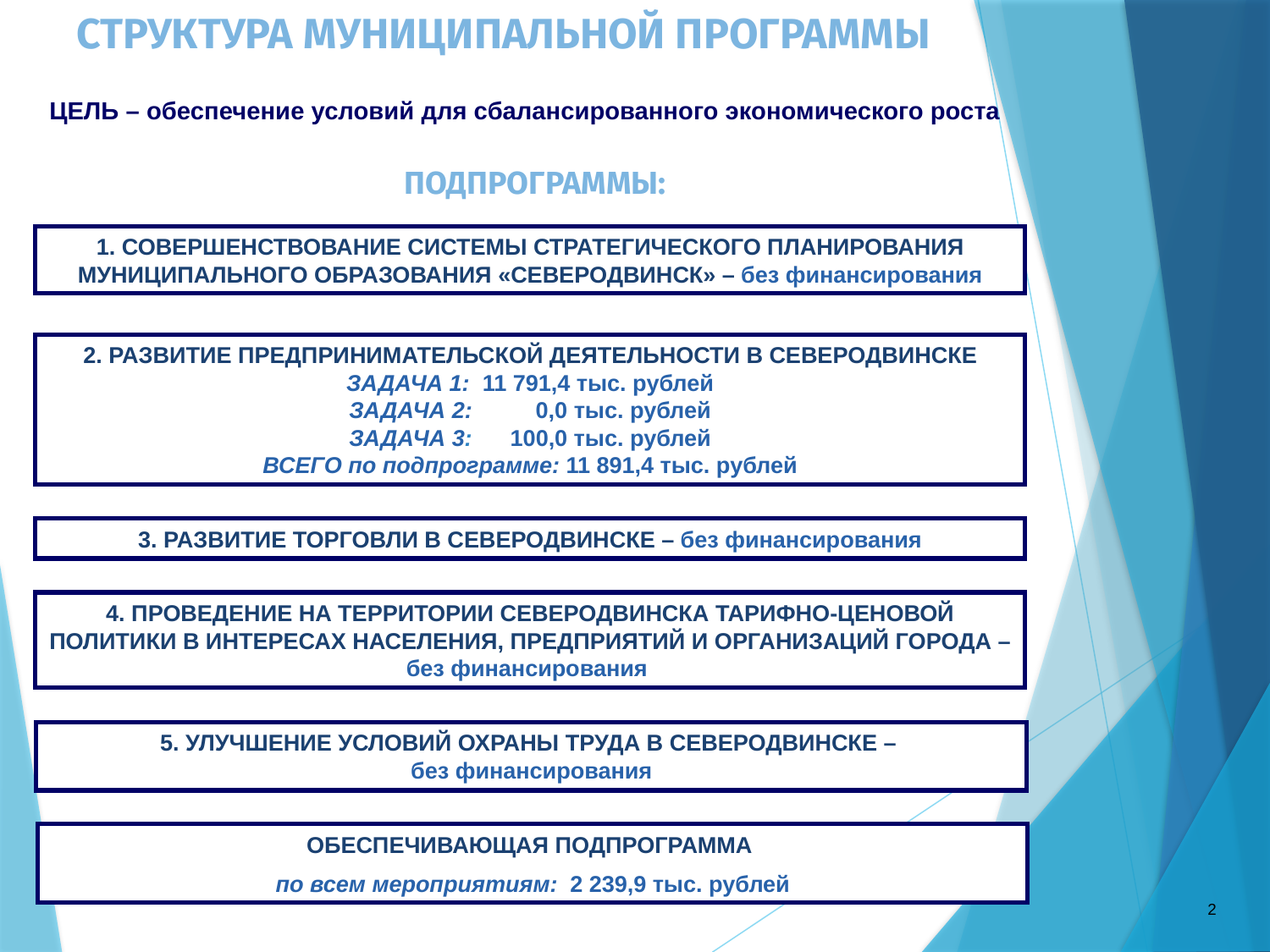

# СТРУКТУРА МУНИЦИПАЛЬНОЙ ПРОГРАММЫ
ЦЕЛЬ – обеспечение условий для сбалансированного экономического роста
ПОДПРОГРАММЫ:
1. СОВЕРШЕНСТВОВАНИЕ СИСТЕМЫ СТРАТЕГИЧЕСКОГО ПЛАНИРОВАНИЯ МУНИЦИПАЛЬНОГО ОБРАЗОВАНИЯ «СЕВЕРОДВИНСК» – без финансирования

2. РАЗВИТИЕ ПРЕДПРИНИМАТЕЛЬСКОЙ ДЕЯТЕЛЬНОСТИ В СЕВЕРОДВИНСКЕ
ЗАДАЧА 1:  11 791,4 тыс. рублей
ЗАДАЧА 2:          0,0 тыс. рублей
ЗАДАЧА 3:      100,0 тыс. рублей
ВСЕГО по подпрограмме: 11 891,4 тыс. рублей

3. РАЗВИТИЕ ТОРГОВЛИ В СЕВЕРОДВИНСКЕ – без финансирования
4. ПРОВЕДЕНИЕ НА ТЕРРИТОРИИ СЕВЕРОДВИНСКА ТАРИФНО-ЦЕНОВОЙ ПОЛИТИКИ В ИНТЕРЕСАХ НАСЕЛЕНИЯ, ПРЕДПРИЯТИЙ И ОРГАНИЗАЦИЙ ГОРОДА – без финансирования
5. УЛУЧШЕНИЕ УСЛОВИЙ ОХРАНЫ ТРУДА В СЕВЕРОДВИНСКЕ –
без финансирования
ОБЕСПЕЧИВАЮЩАЯ ПОДПРОГРАММА
по всем мероприятиям:  2 239,9 тыс. рублей
2